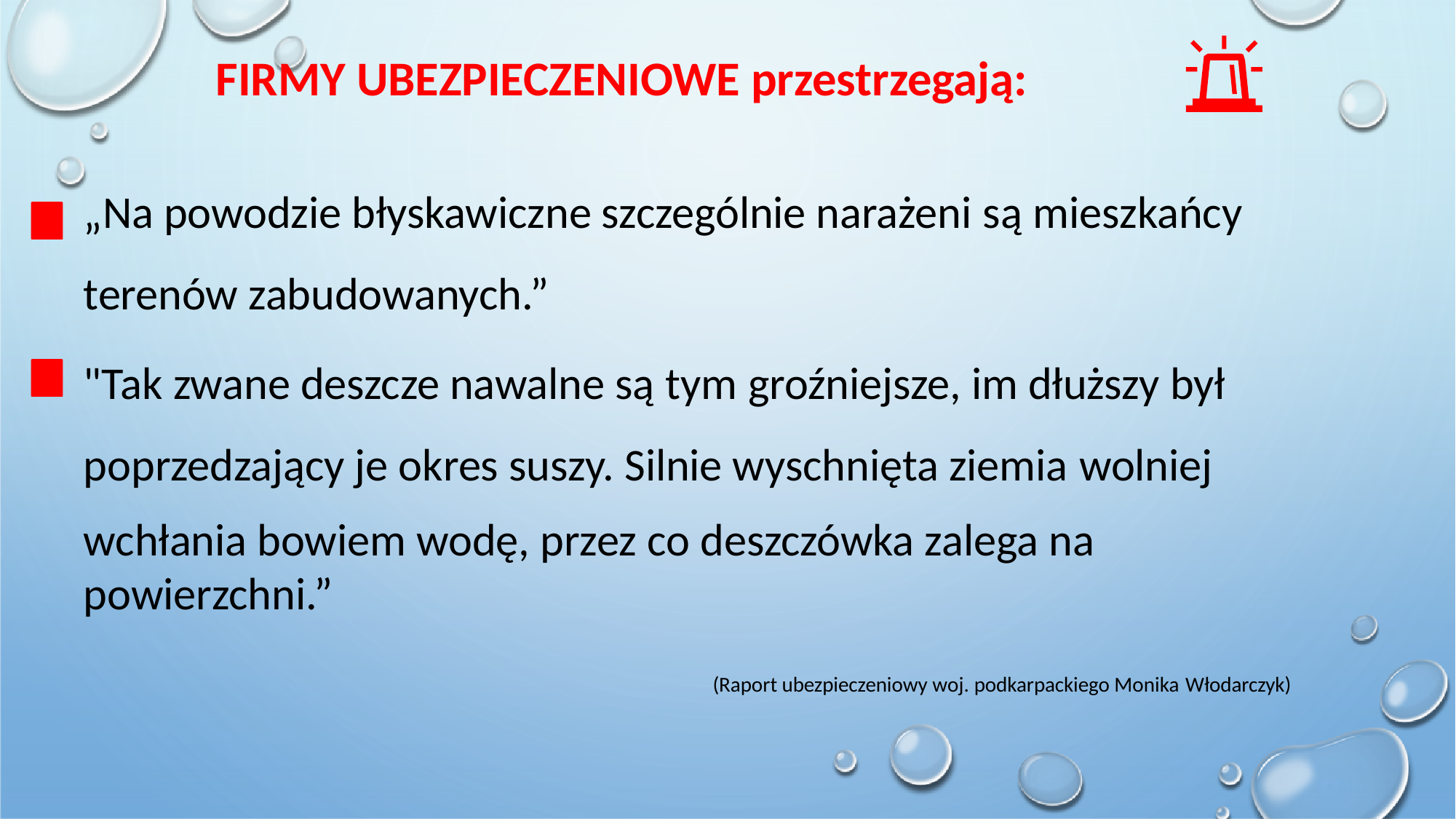

# FIRMY UBEZPIECZENIOWE przestrzegają:
„Na powodzie błyskawiczne szczególnie narażeni są mieszkańcy  terenów zabudowanych.”
"Tak zwane deszcze nawalne są tym groźniejsze, im dłuższy był  poprzedzający je okres suszy. Silnie wyschnięta ziemia wolniej
wchłania bowiem wodę, przez co deszczówka zalega na powierzchni.”

(Raport ubezpieczeniowy woj. podkarpackiego Monika Włodarczyk)